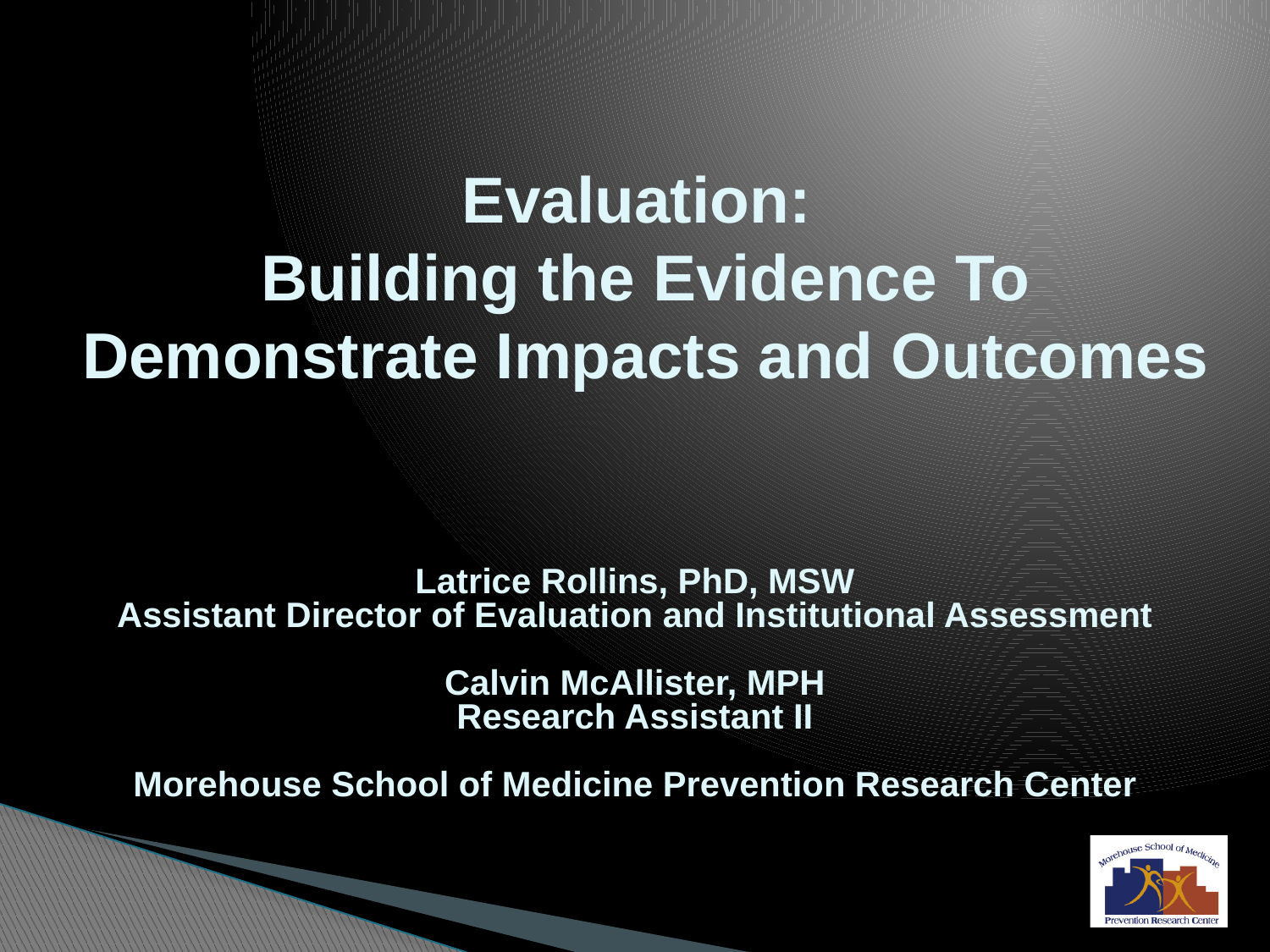

Evaluation:
Building the Evidence To Demonstrate Impacts and Outcomes

Latrice Rollins, PhD, MSW
Assistant Director of Evaluation and Institutional Assessment

Calvin McAllister, MPH
Research Assistant II

Morehouse School of Medicine Prevention Research Center